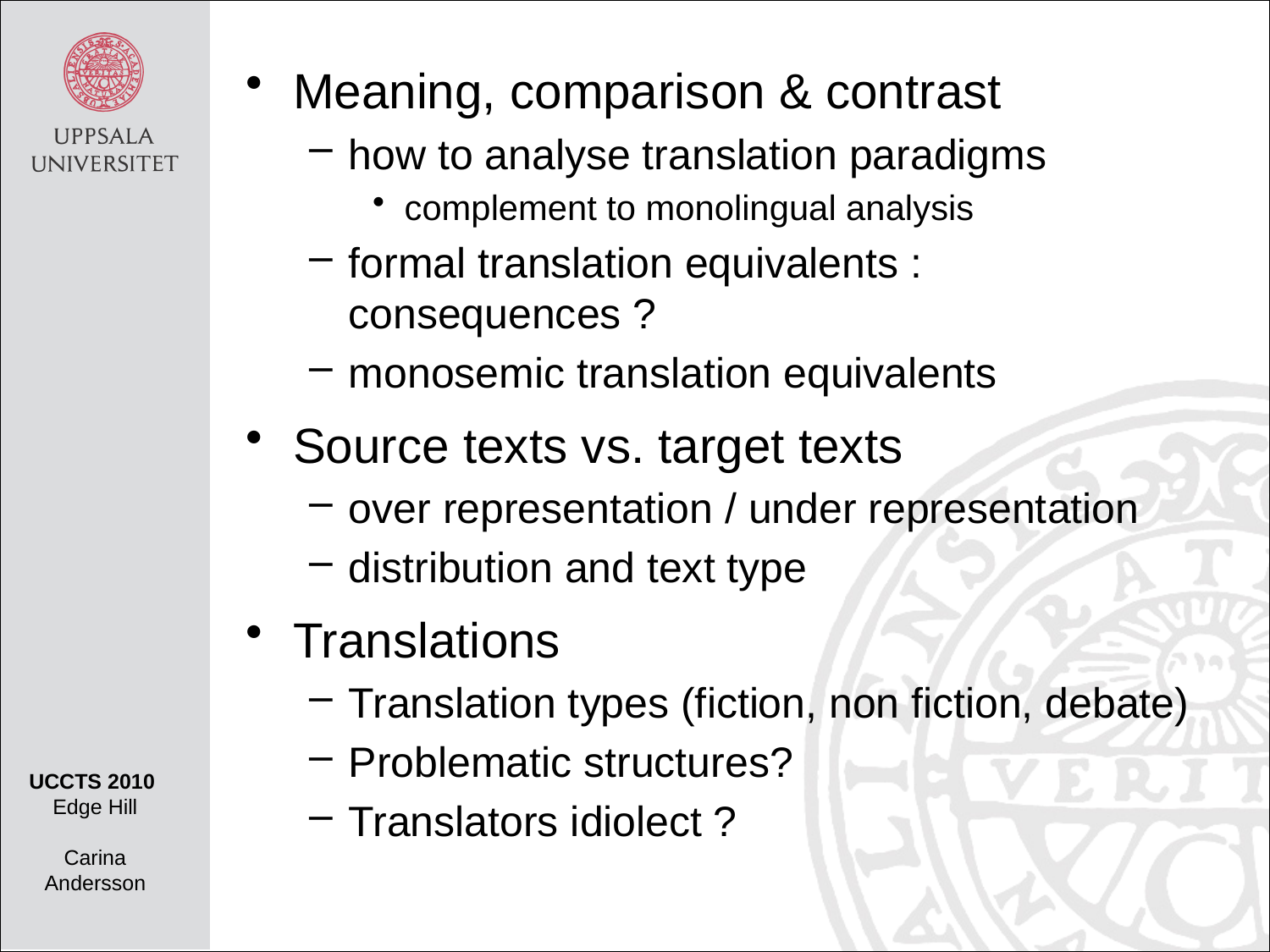

Meaning, comparison & contrast
how to analyse translation paradigms
complement to monolingual analysis
formal translation equivalents : consequences ?
monosemic translation equivalents
Source texts vs. target texts
over representation / under representation
distribution and text type
Translations
Translation types (fiction, non fiction, debate)
Problematic structures?
Translators idiolect ?

UCCTS 2010
Edge Hill

Carina Andersson